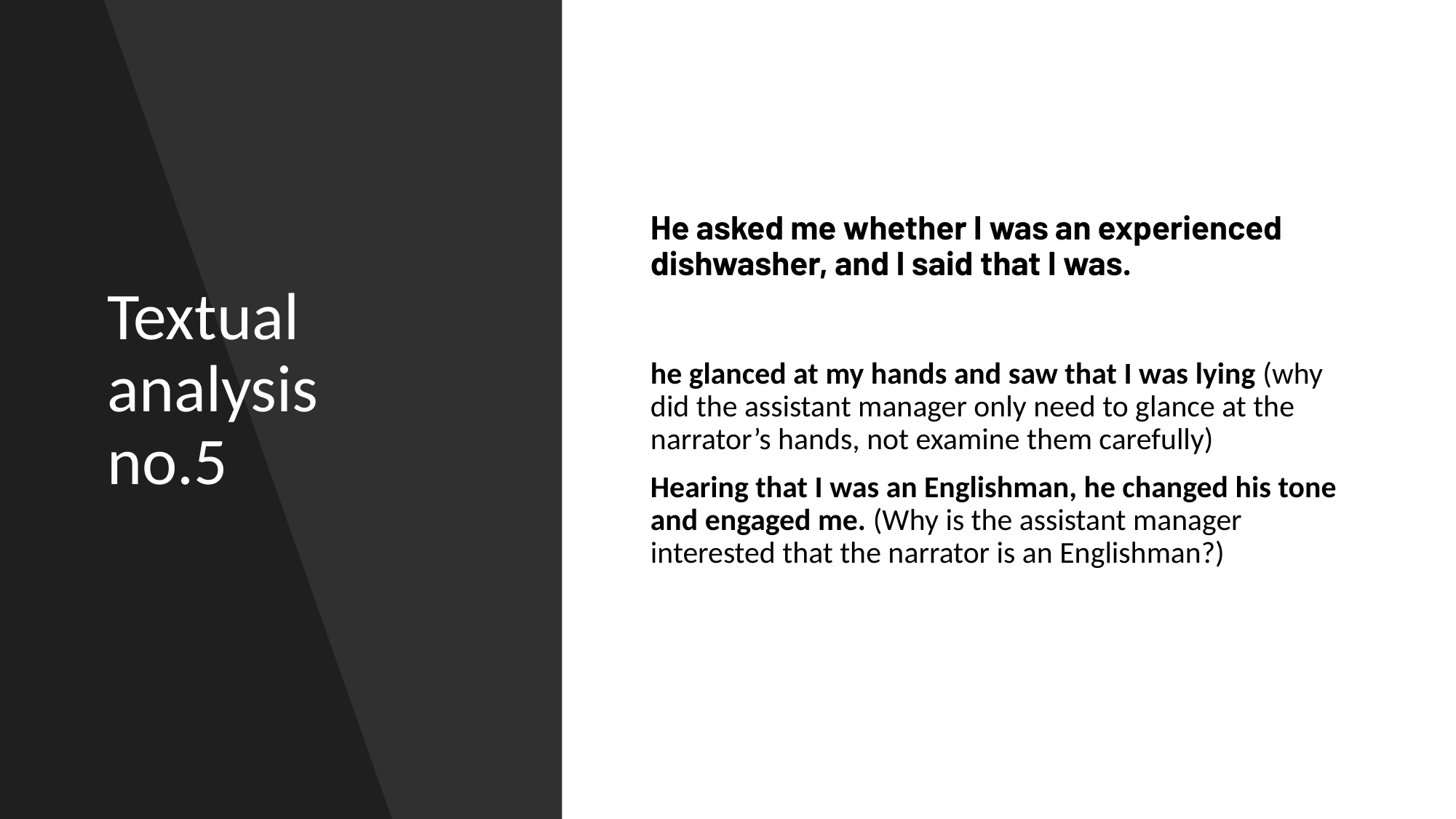

# Textual analysis no.5
He asked me whether I was an experienced dishwasher, and I said that I was.

he glanced at my hands and saw that I was lying (why did the assistant manager only need to glance at the narrator’s hands, not examine them carefully)
Hearing that I was an Englishman, he changed his tone and engaged me. (Why is the assistant manager interested that the narrator is an Englishman?)